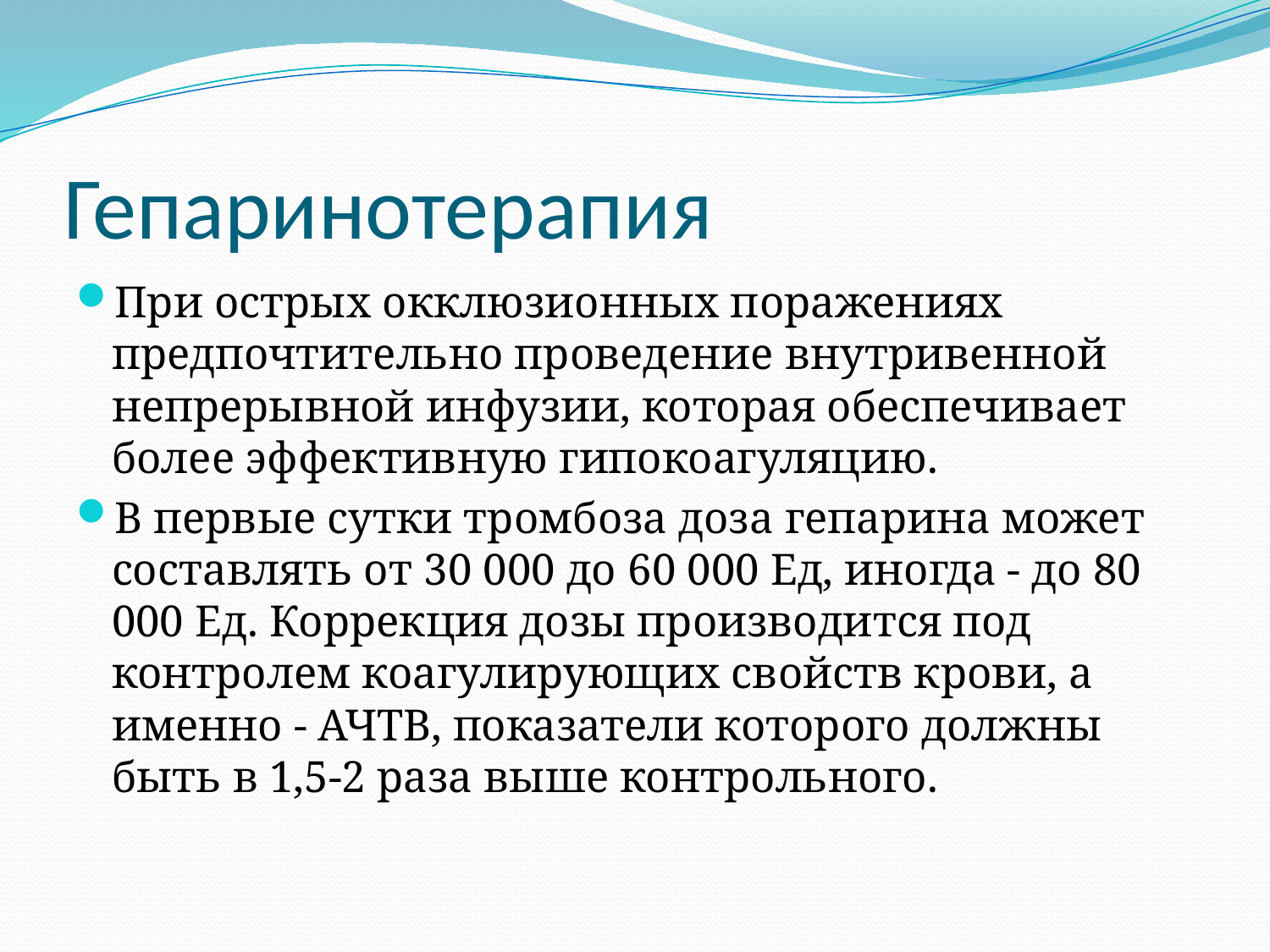

# Гепаринотерапия
При острых окклюзионных поражениях предпочтительно проведение внутривенной непрерывной инфузии, которая обеспечивает более эффективную гипокоагуляцию.
В первые сутки тромбоза доза гепарина может составлять от 30 000 до 60 000 Ед, иногда - до 80 000 Ед. Коррекция дозы производится под контролем коагулирующих свойств крови, а именно - АЧТВ, показатели которого должны быть в 1,5-2 раза выше контрольного.